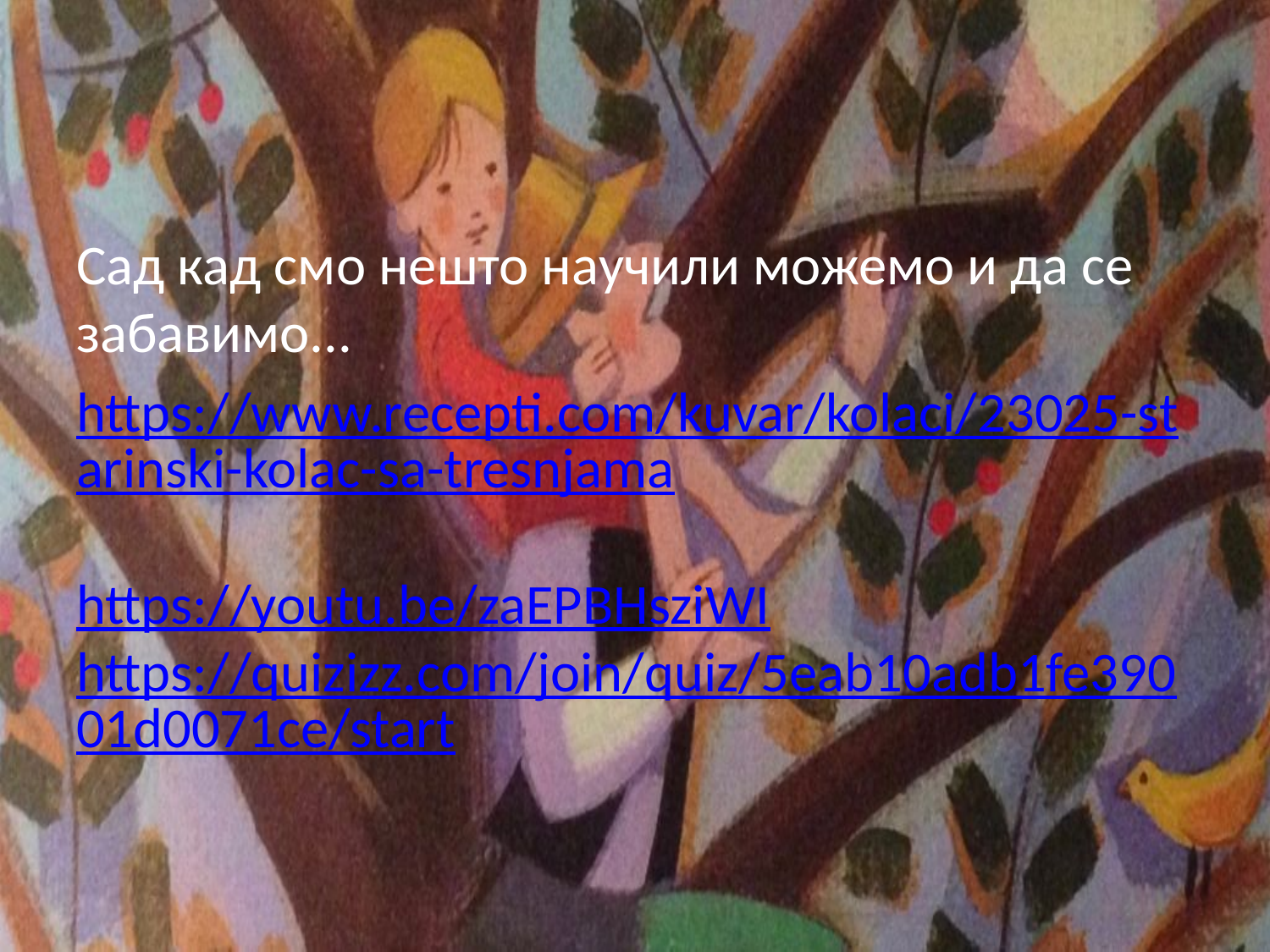

Сад кад смо нешто научили можемо и да се забавимо...
https://www.recepti.com/kuvar/kolaci/23025-starinski-kolac-sa-tresnjama
https://youtu.be/zaEPBHsziWIhttps://quizizz.com/join/quiz/5eab10adb1fe39001d0071ce/start